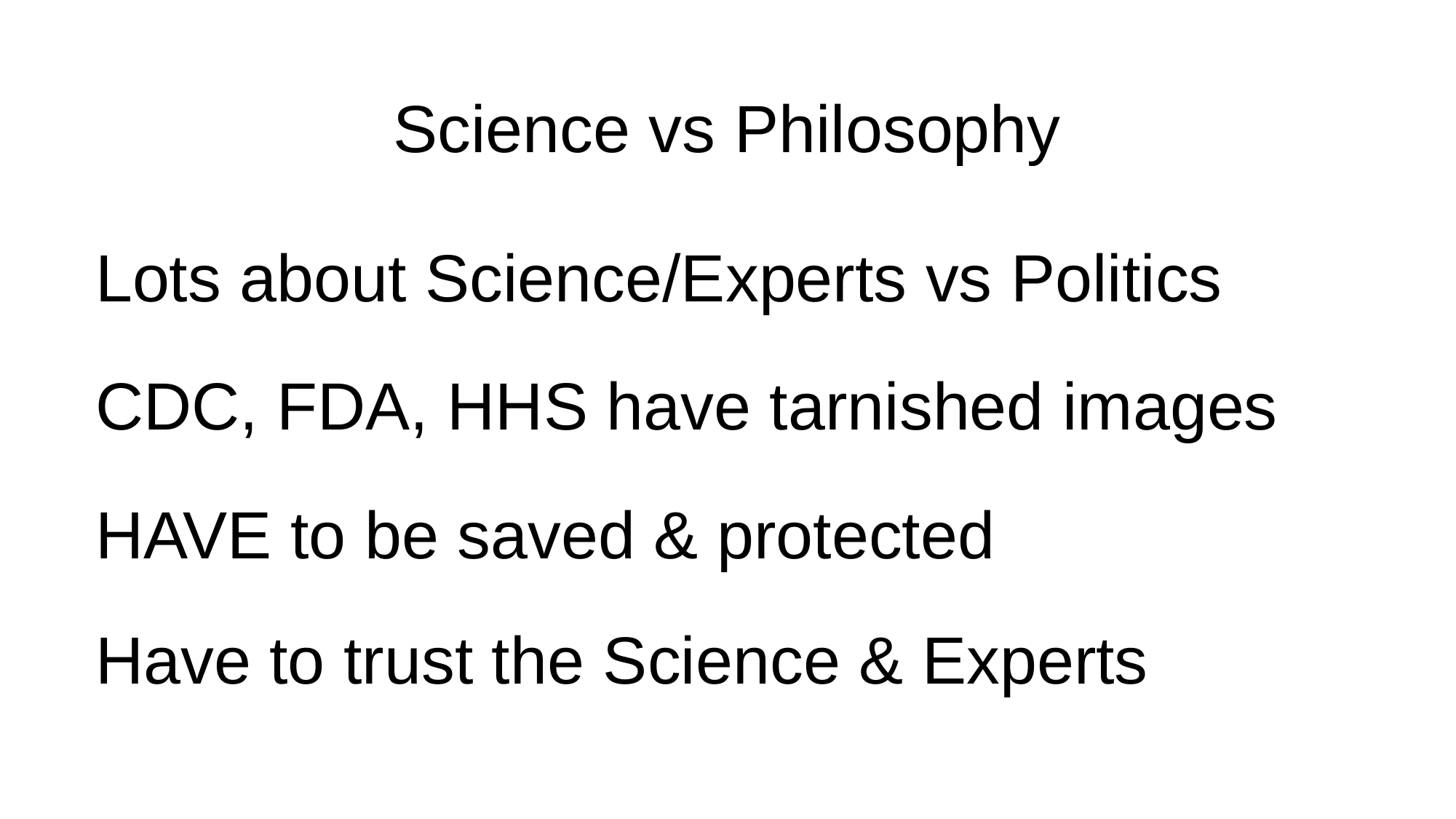

# Science vs Philosophy
Lots about Science/Experts vs Politics

CDC, FDA, HHS have tarnished images

HAVE to be saved & protected

Have to trust the Science & Experts